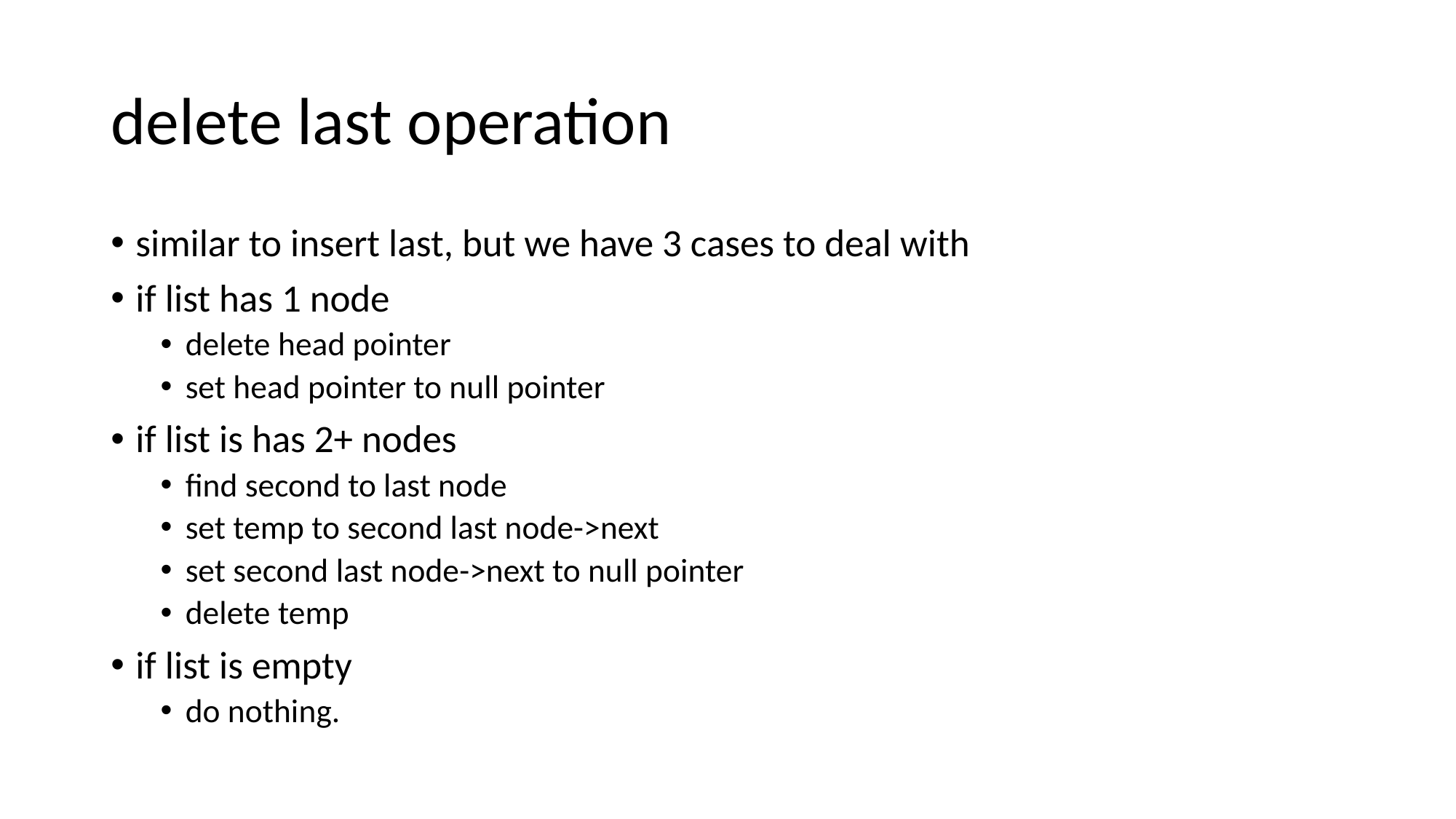

# delete last operation
similar to insert last, but we have 3 cases to deal with
if list has 1 node
delete head pointer
set head pointer to null pointer
if list is has 2+ nodes
find second to last node
set temp to second last node->next
set second last node->next to null pointer
delete temp
if list is empty
do nothing.